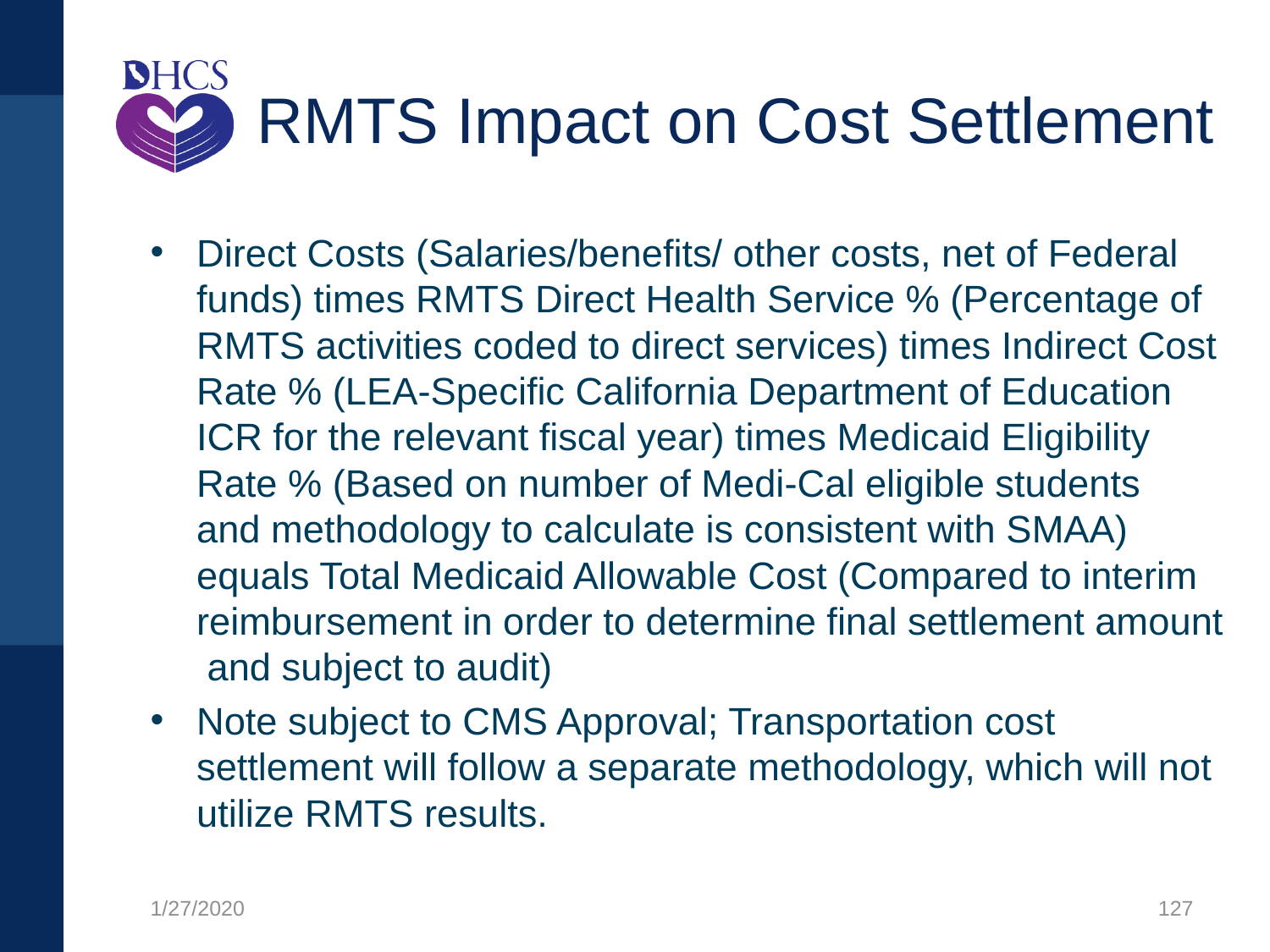

# RMTS Impact on Cost Settlement
Direct Costs (Salaries/benefits/ other costs, net of Federal funds) times RMTS Direct Health Service % (Percentage of RMTS activities coded to direct services) times Indirect Cost Rate % (LEA-Specific California Department of Education ICR for the relevant fiscal year) times Medicaid Eligibility Rate % (Based on number of Medi-Cal eligible students  and methodology to calculate is consistent with SMAA) equals Total Medicaid Allowable Cost (Compared to interim reimbursement in order to determine final settlement amount  and subject to audit)
Note subject to CMS Approval; Transportation cost settlement will follow a separate methodology, which will not utilize RMTS results.

1/27/2020
127